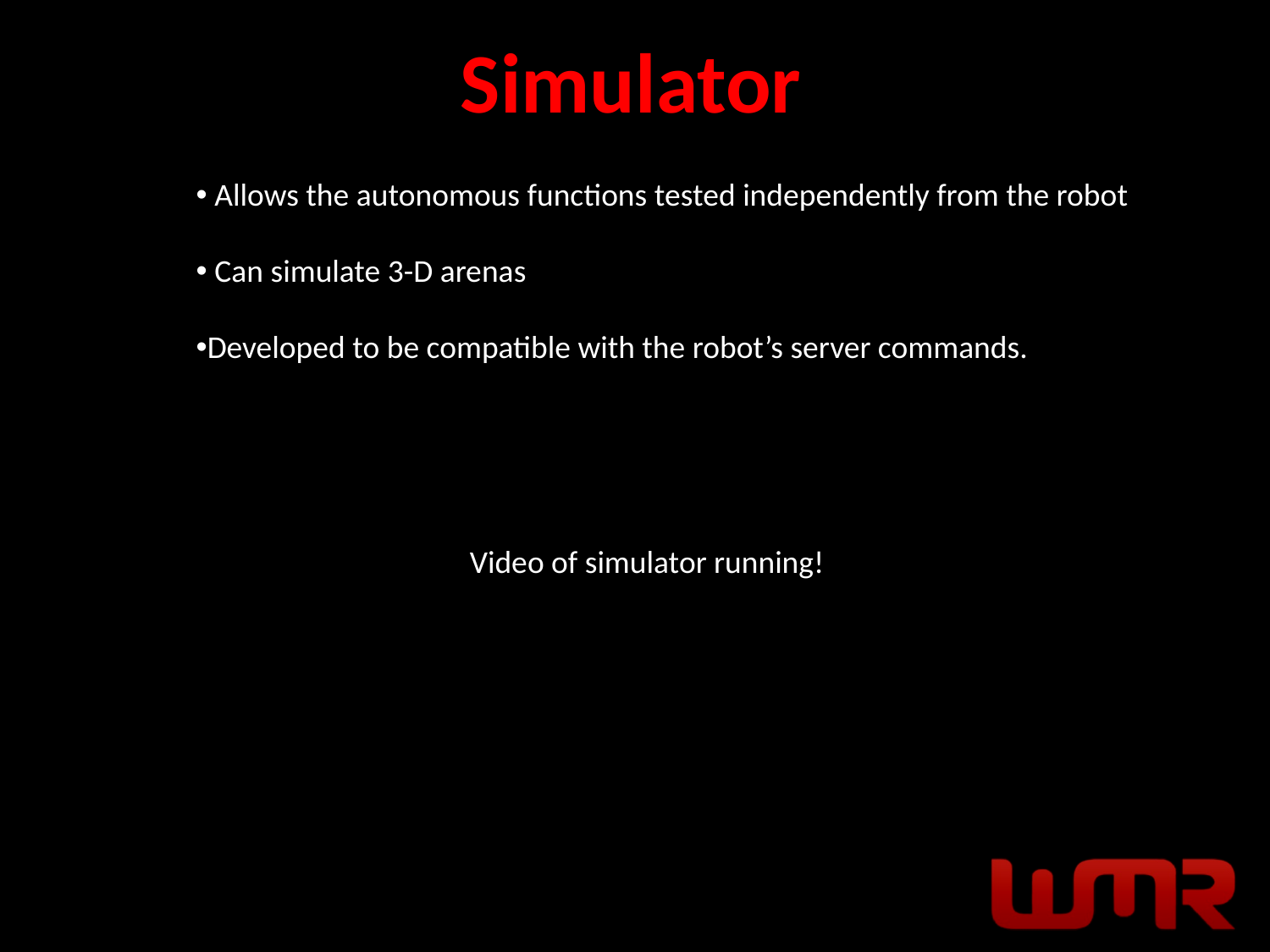

# Simulator
 Allows the autonomous functions tested independently from the robot

 Can simulate 3-D arenas

Developed to be compatible with the robot’s server commands.
Video of simulator running!